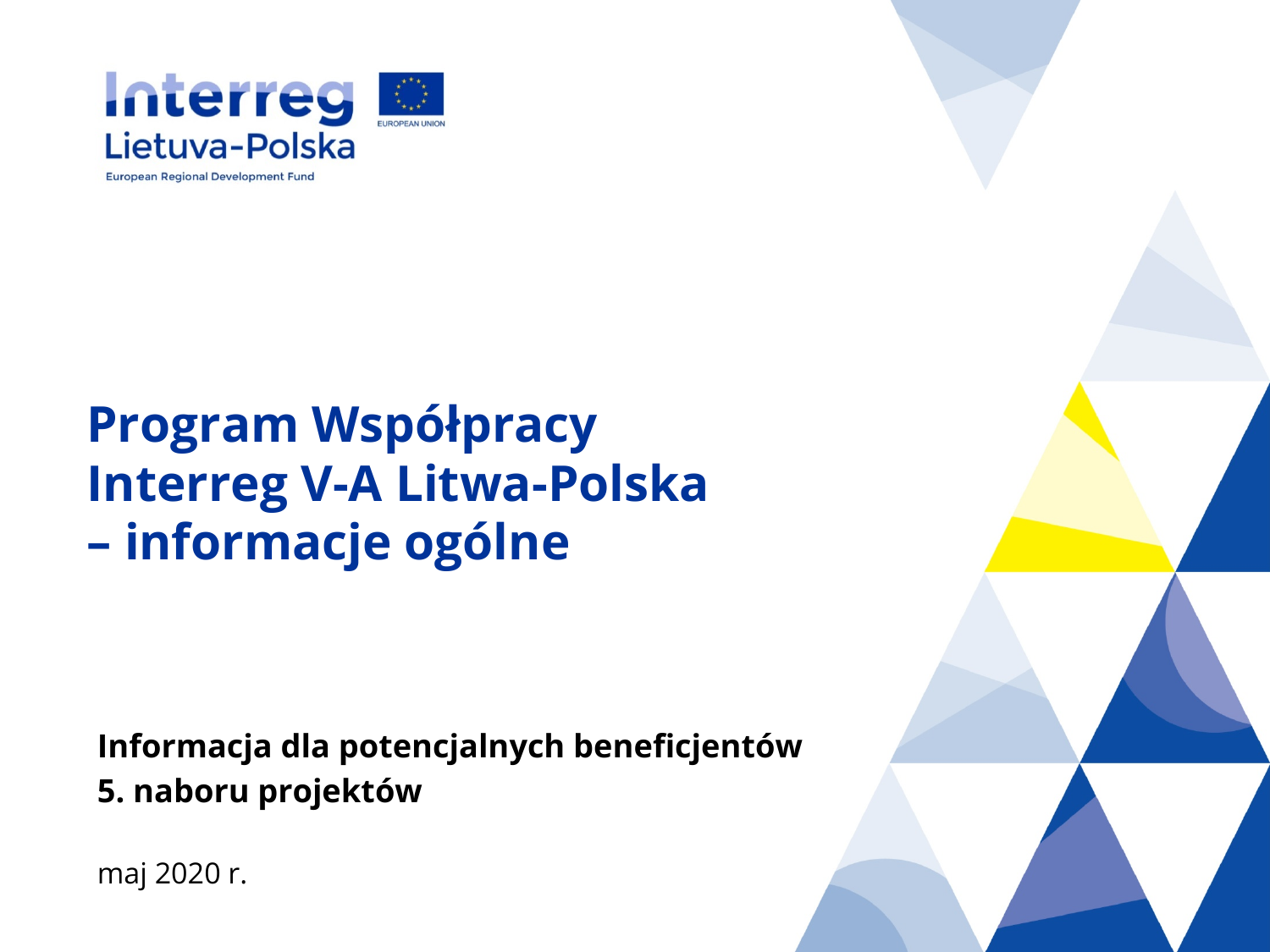

# Program Współpracy Interreg V-A Litwa-Polska – informacje ogólne
Informacja dla potencjalnych beneficjentów
5. naboru projektów

maj 2020 r.